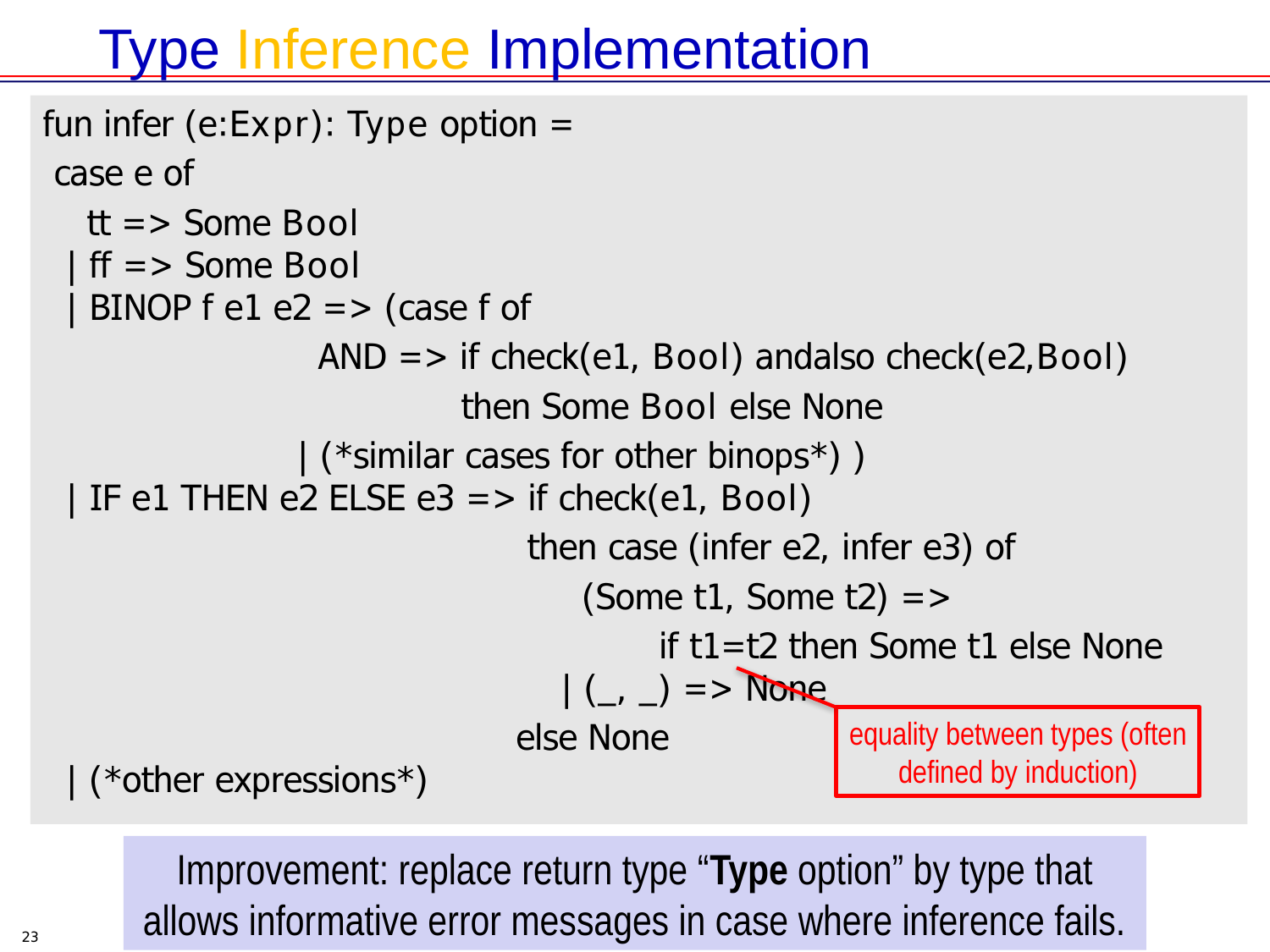

# Type Inference Implementation
fun infer (e:Expr): Type option =
 case e of
    tt => Some Bool
  | ff => Some Bool
  | BINOP f e1 e2 => (case f of
                         AND => if check(e1, Bool) andalso check(e2,Bool)
                                      then Some Bool else None
                       | (*similar cases for other binops*) )
  | IF e1 THEN e2 ELSE e3 => if check(e1, Bool)
                                            then case (infer e2, infer e3) of
                                                 (Some t1, Some t2) =>
                                                        if t1=t2 then Some t1 else None
                                               | (_, _) => None
                                           else None
  | (*other expressions*)
equality between types (often defined by induction)
Improvement: replace return type “Type option” by type that allows informative error messages in case where inference fails.
23